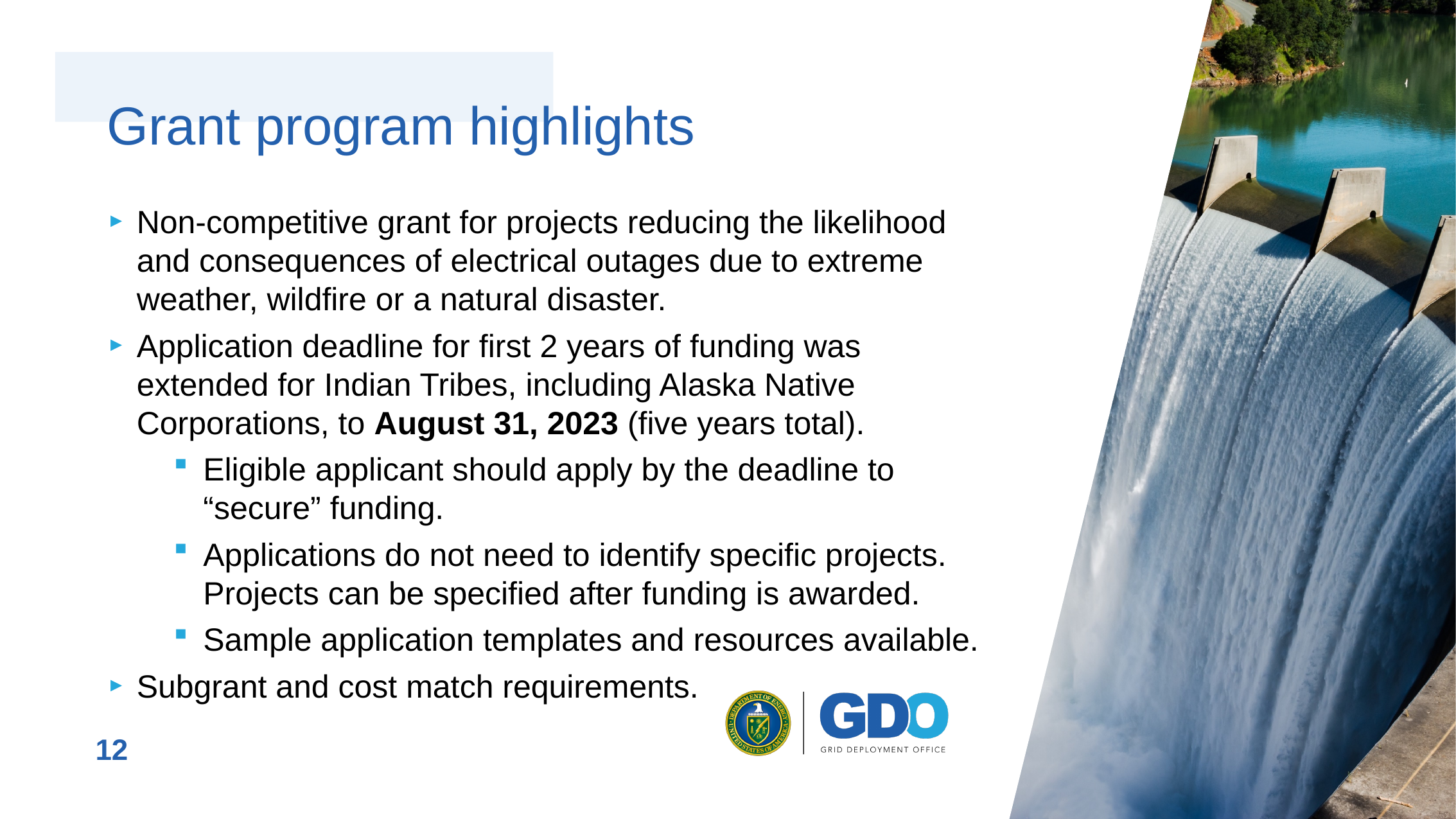

# Grant program highlights
Non-competitive grant for projects reducing the likelihood and consequences of electrical outages due to extreme weather, wildfire or a natural disaster.
Application deadline for first 2 years of funding was extended for Indian Tribes, including Alaska Native Corporations, to August 31, 2023 (five years total).
Eligible applicant should apply by the deadline to “secure” funding.
Applications do not need to identify specific projects. Projects can be specified after funding is awarded.
Sample application templates and resources available.
Subgrant and cost match requirements.